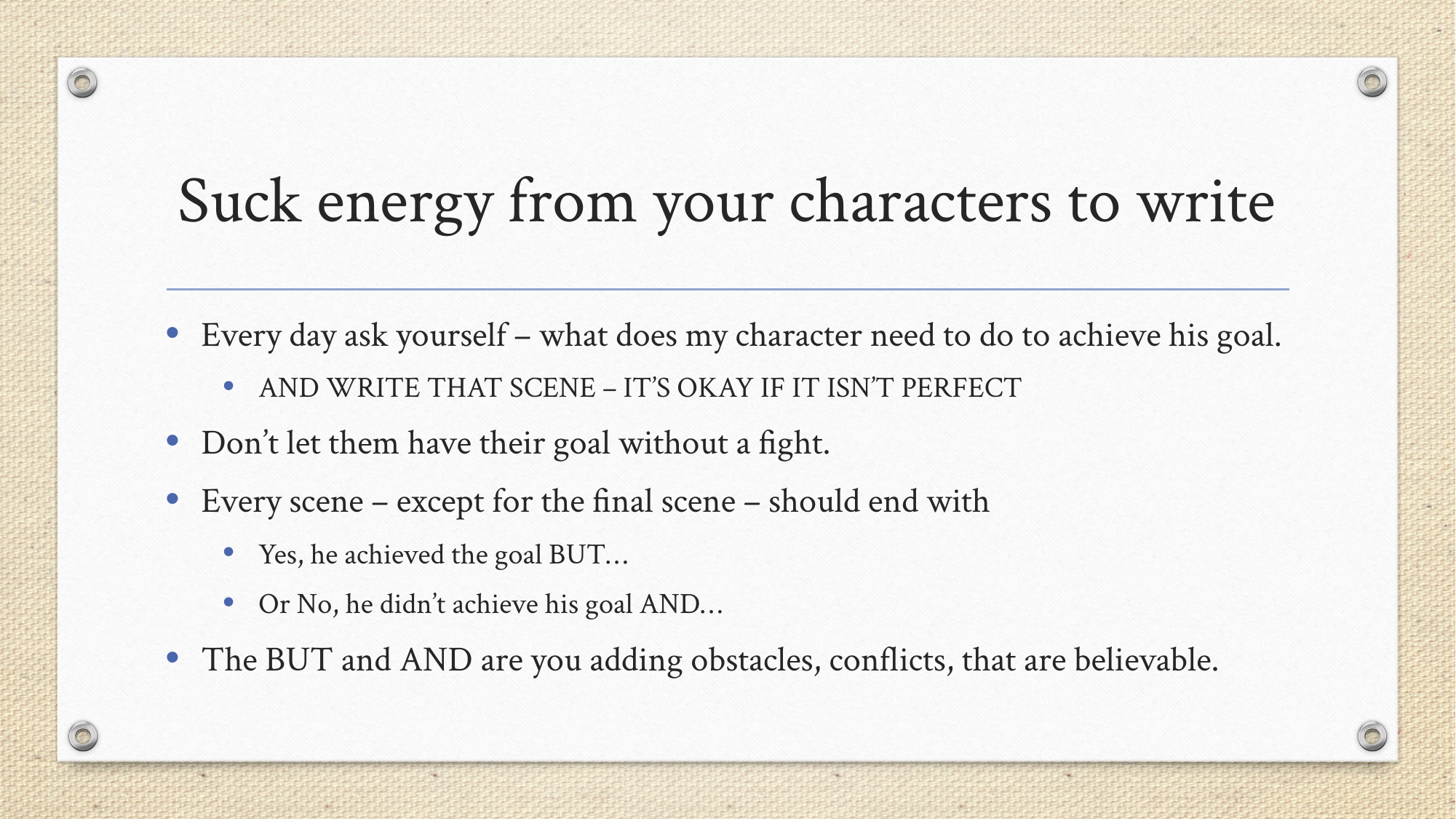

# Suck energy from your characters to write
Every day ask yourself – what does my character need to do to achieve his goal.
AND WRITE THAT SCENE – IT’S OKAY IF IT ISN’T PERFECT
Don’t let them have their goal without a fight.
Every scene – except for the final scene – should end with
Yes, he achieved the goal BUT…
Or No, he didn’t achieve his goal AND…
The BUT and AND are you adding obstacles, conflicts, that are believable.